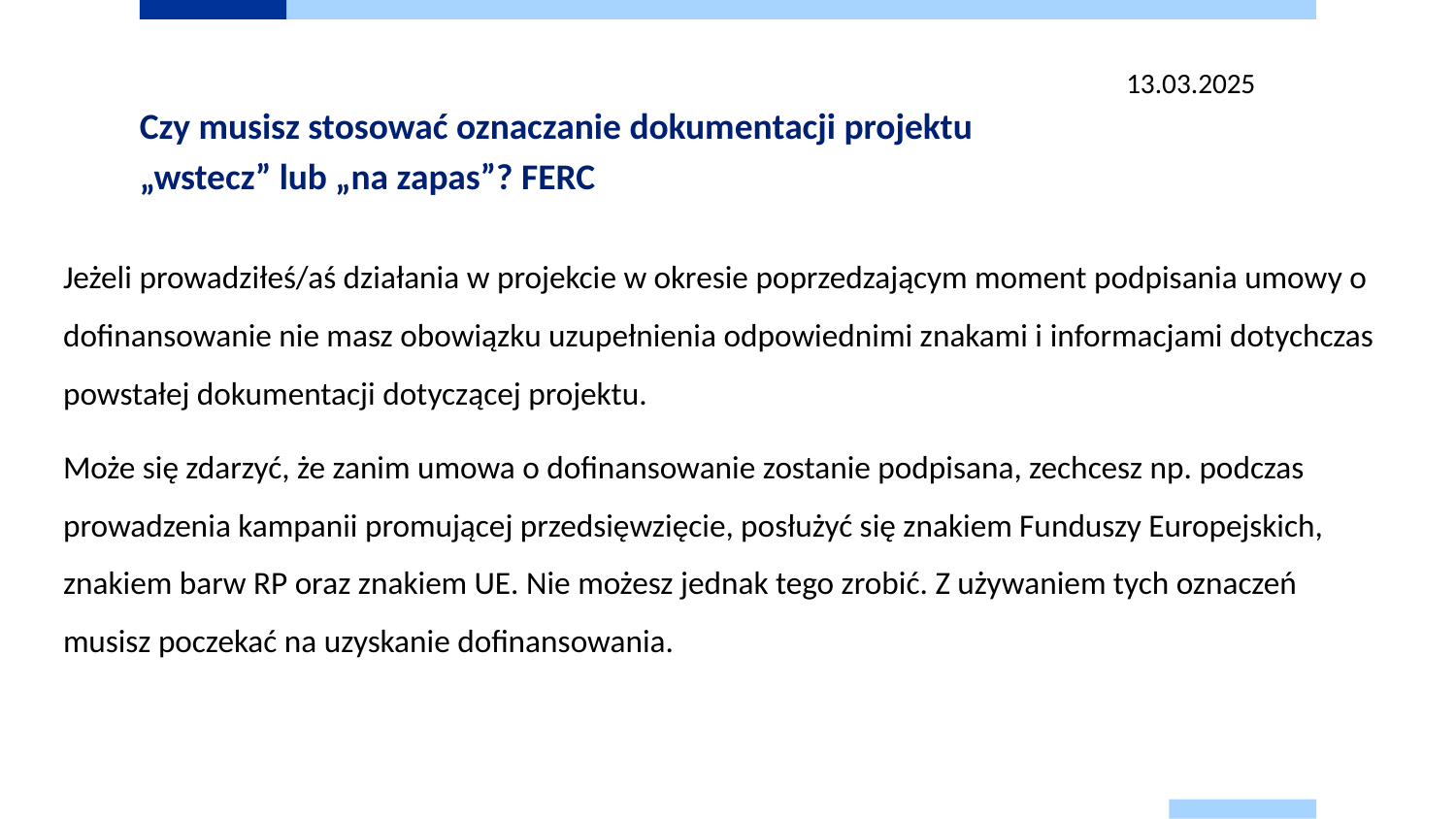

13.03.2025
# Czy musisz stosować oznaczanie dokumentacji projektu „wstecz” lub „na zapas”? FERC
Jeżeli prowadziłeś/aś działania w projekcie w okresie poprzedzającym moment podpisania umowy o dofinansowanie nie masz obowiązku uzupełnienia odpowiednimi znakami i informacjami dotychczas powstałej dokumentacji dotyczącej projektu.
Może się zdarzyć, że zanim umowa o dofinansowanie zostanie podpisana, zechcesz np. podczas prowadzenia kampanii promującej przedsięwzięcie, posłużyć się znakiem Funduszy Europejskich, znakiem barw RP oraz znakiem UE. Nie możesz jednak tego zrobić. Z używaniem tych oznaczeń musisz poczekać na uzyskanie dofinansowania.